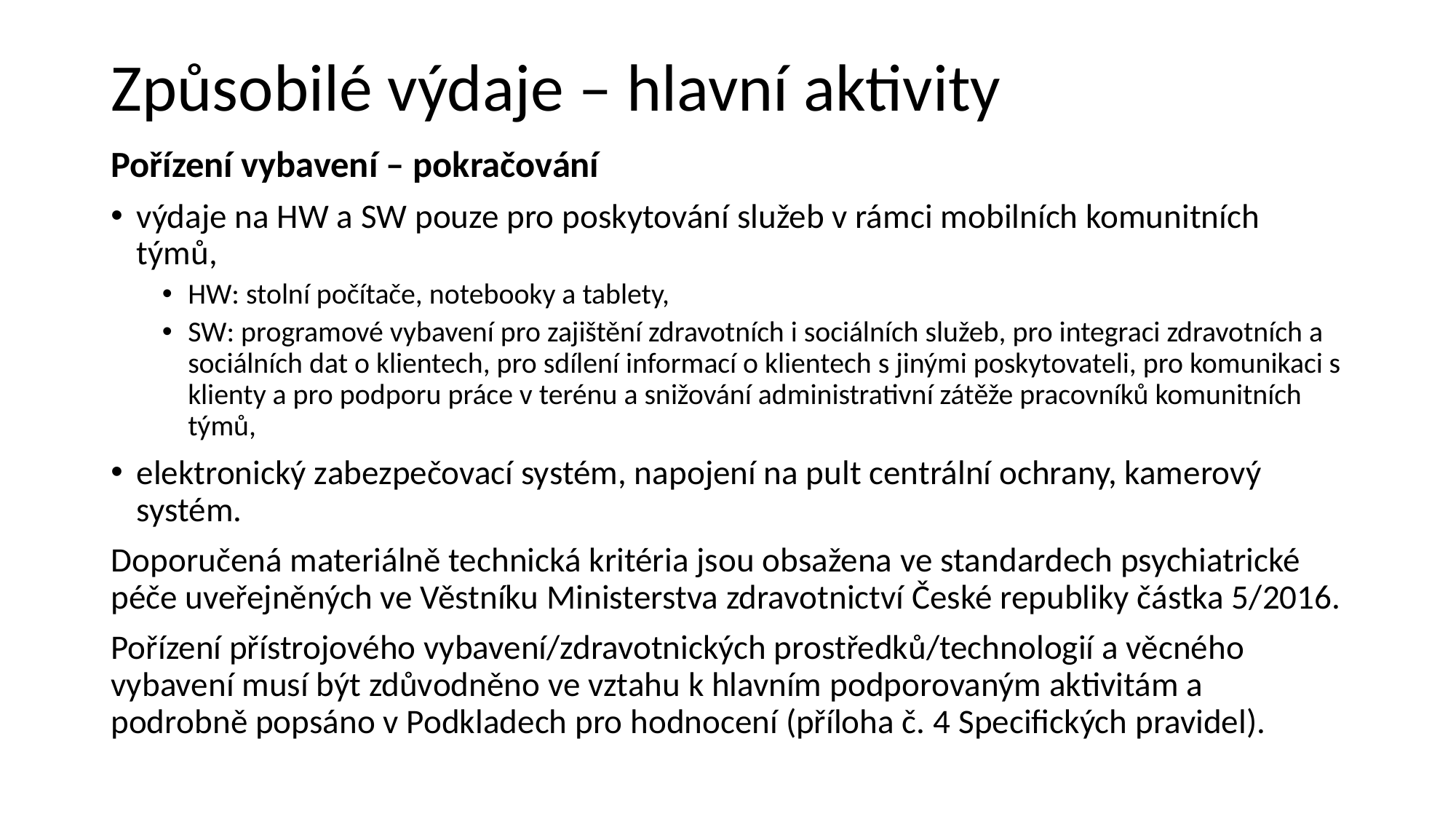

# Způsobilé výdaje – hlavní aktivity
Pořízení vybavení – pokračování
výdaje na HW a SW pouze pro poskytování služeb v rámci mobilních komunitních týmů,
HW: stolní počítače, notebooky a tablety,
SW: programové vybavení pro zajištění zdravotních i sociálních služeb, pro integraci zdravotních a sociálních dat o klientech, pro sdílení informací o klientech s jinými poskytovateli, pro komunikaci s klienty a pro podporu práce v terénu a snižování administrativní zátěže pracovníků komunitních týmů,
elektronický zabezpečovací systém, napojení na pult centrální ochrany, kamerový systém.
Doporučená materiálně technická kritéria jsou obsažena ve standardech psychiatrické péče uveřejněných ve Věstníku Ministerstva zdravotnictví České republiky částka 5/2016.
Pořízení přístrojového vybavení/zdravotnických prostředků/technologií a věcného vybavení musí být zdůvodněno ve vztahu k hlavním podporovaným aktivitám a podrobně popsáno v Podkladech pro hodnocení (příloha č. 4 Specifických pravidel).